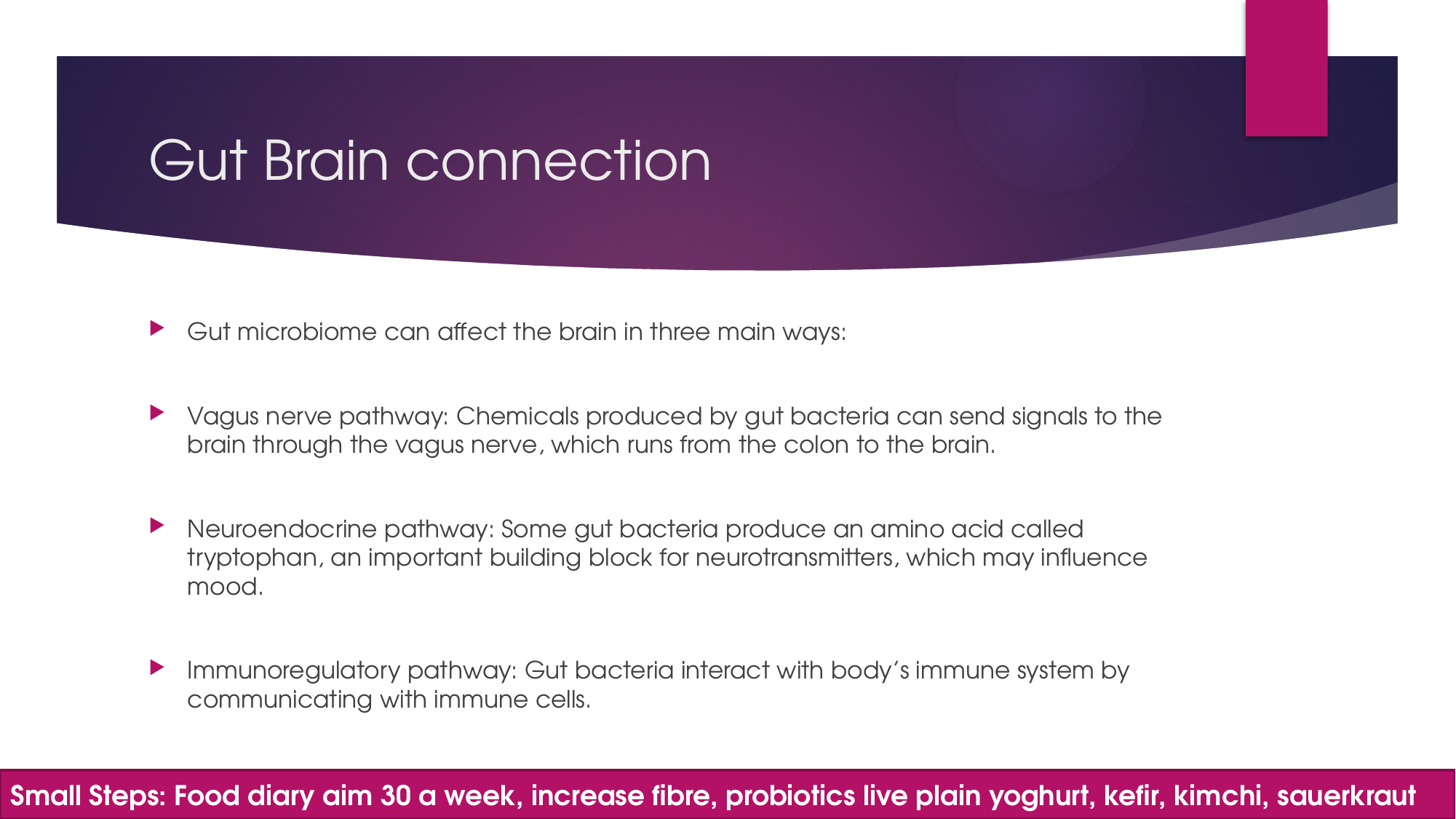

# Gut Brain connection
Gut microbiome can affect the brain in three main ways:

Vagus nerve pathway: Chemicals produced by gut bacteria can send signals to the brain through the vagus nerve, which runs from the colon to the brain.

Neuroendocrine pathway: Some gut bacteria produce an amino acid called tryptophan, an important building block for neurotransmitters, which may influence mood.

Immunoregulatory pathway: Gut bacteria interact with body’s immune system by communicating with immune cells.
Small Steps: Food diary aim 30 a week, increase fibre, probiotics live plain yoghurt, kefir, kimchi, sauerkraut